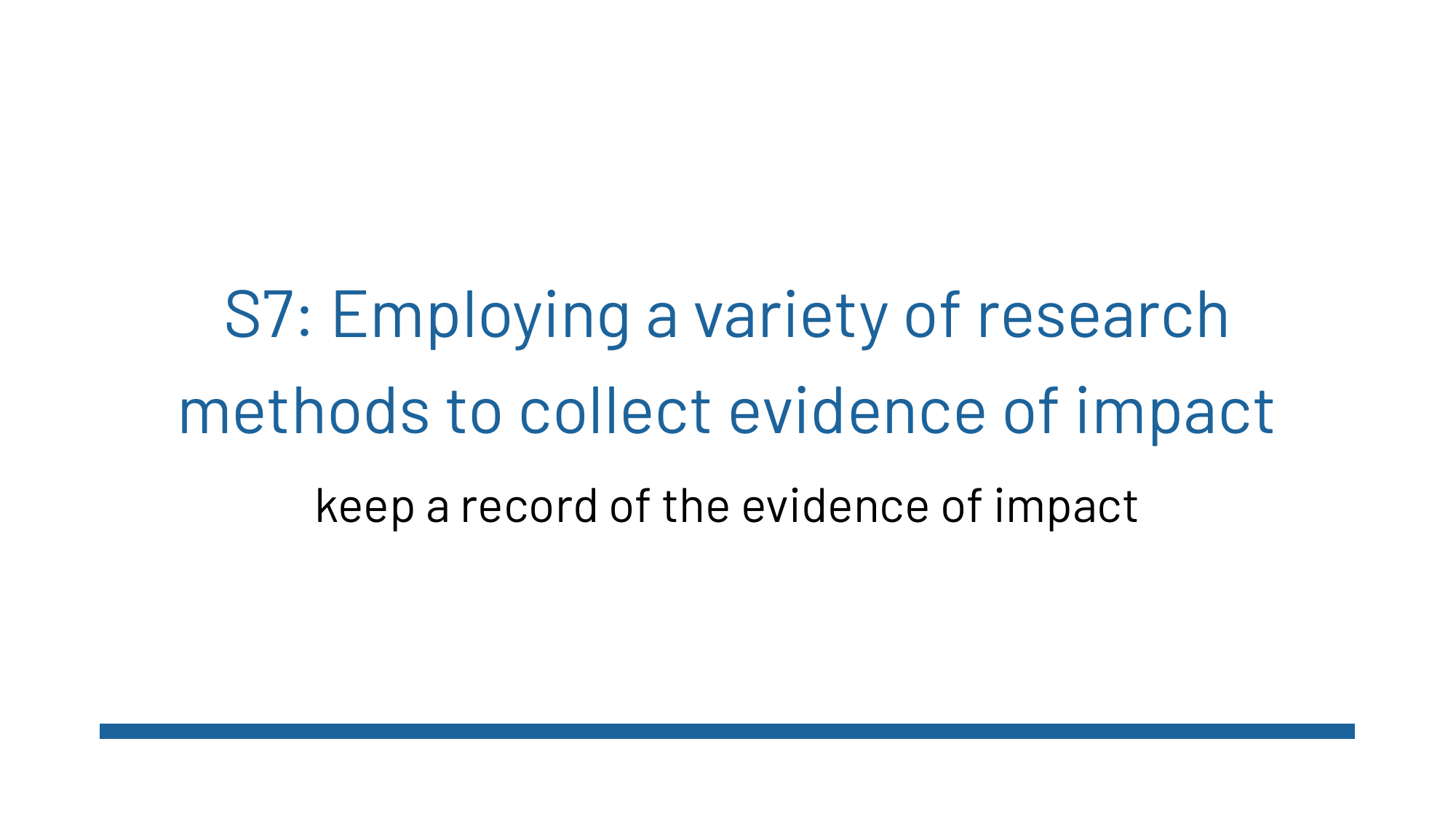

S7: Employing a variety of research methods to collect evidence of impact
keep a record of the evidence of impact